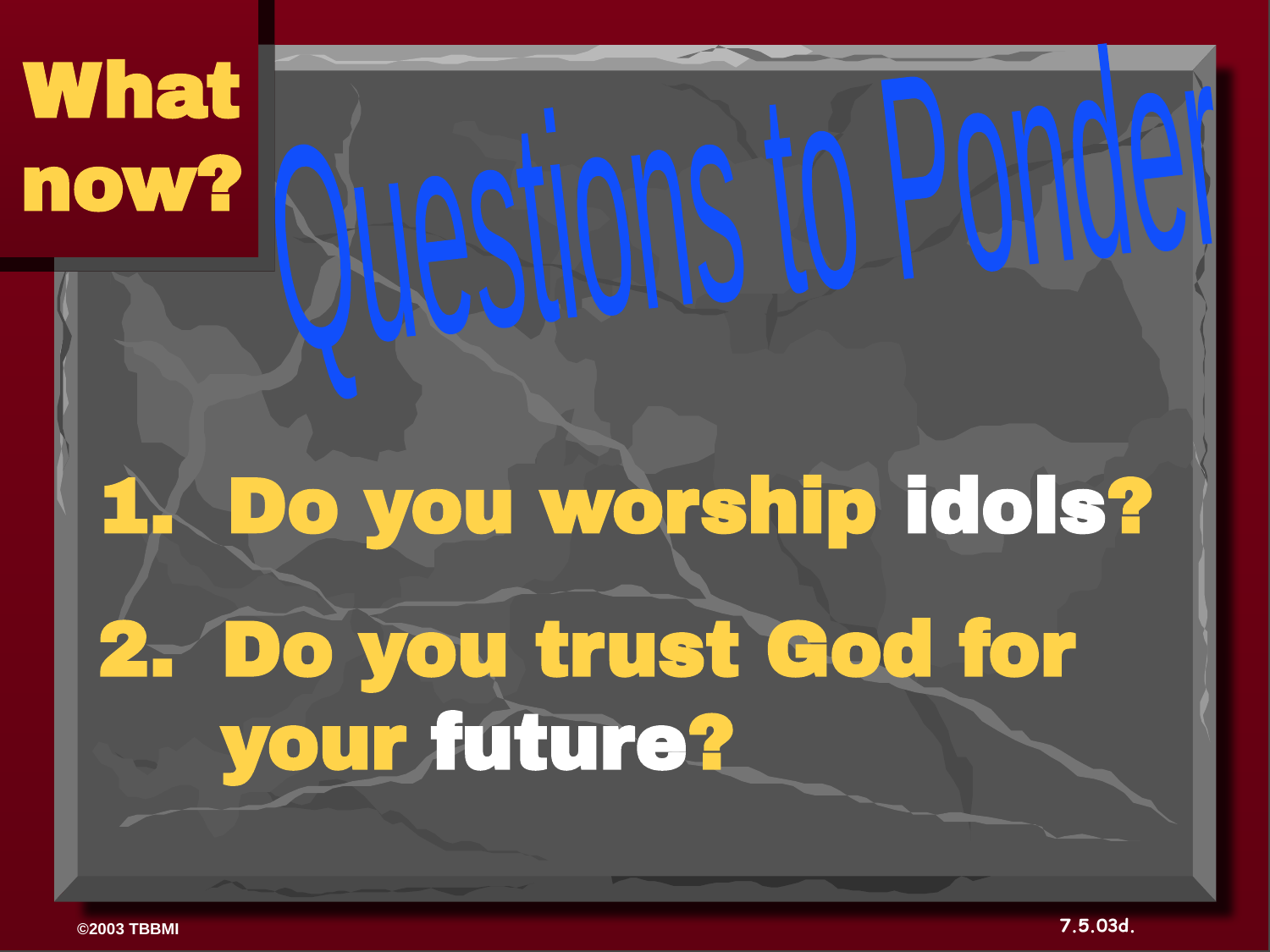

What now?
Questions to Ponder
1.  Do you worship idols?
2.	Do you trust God for your future?